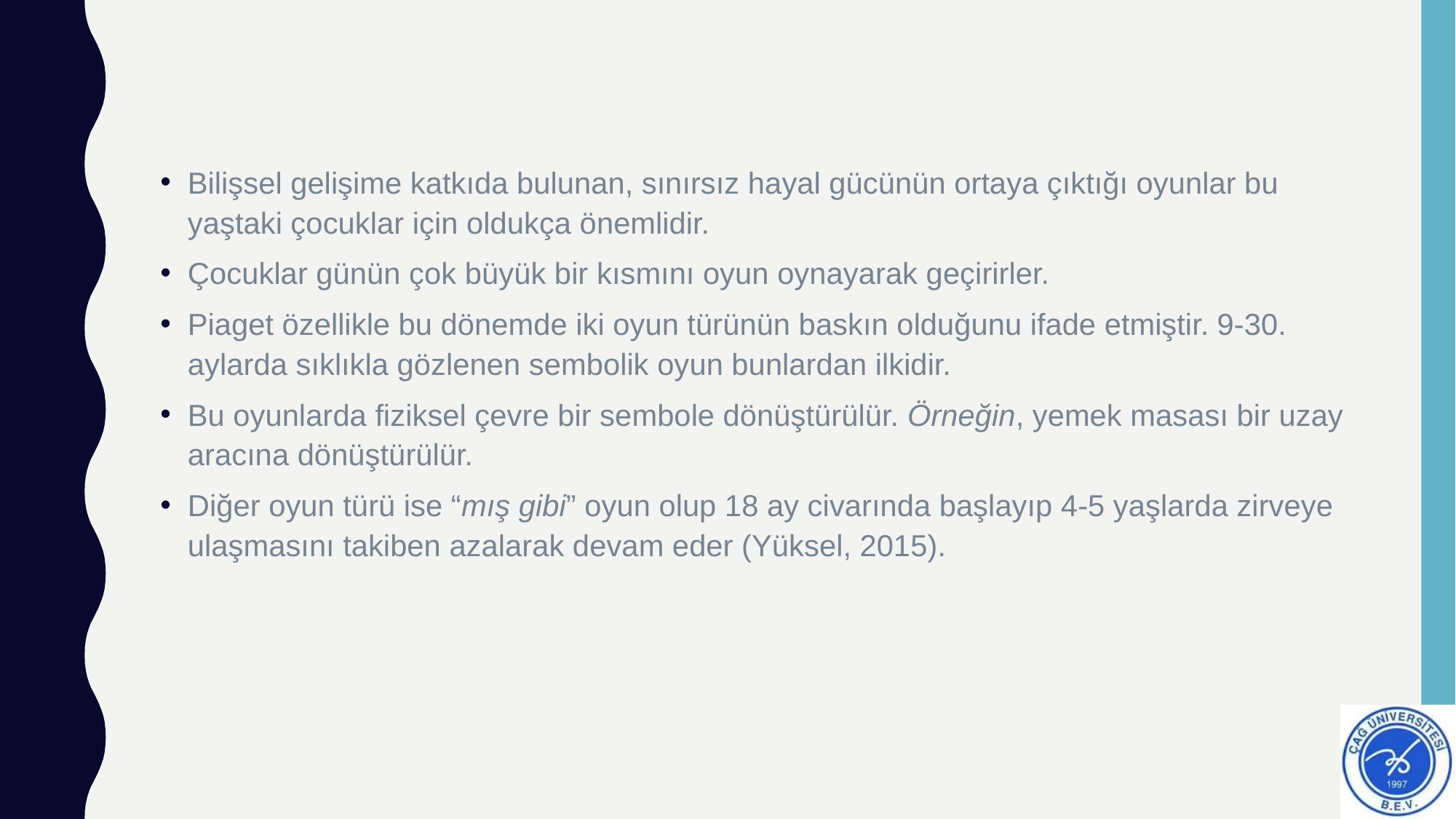

#
Bilişsel gelişime katkıda bulunan, sınırsız hayal gücünün ortaya çıktığı oyunlar bu yaştaki çocuklar için oldukça önemlidir.
Çocuklar günün çok büyük bir kısmını oyun oynayarak geçirirler.
Piaget özellikle bu dönemde iki oyun türünün baskın olduğunu ifade etmiştir. 9-30. aylarda sıklıkla gözlenen sembolik oyun bunlardan ilkidir.
Bu oyunlarda fiziksel çevre bir sembole dönüştürülür. Örneğin, yemek masası bir uzay aracına dönüştürülür.
Diğer oyun türü ise “mış gibi” oyun olup 18 ay civarında başlayıp 4-5 yaşlarda zirveye ulaşmasını takiben azalarak devam eder (Yüksel, 2015).